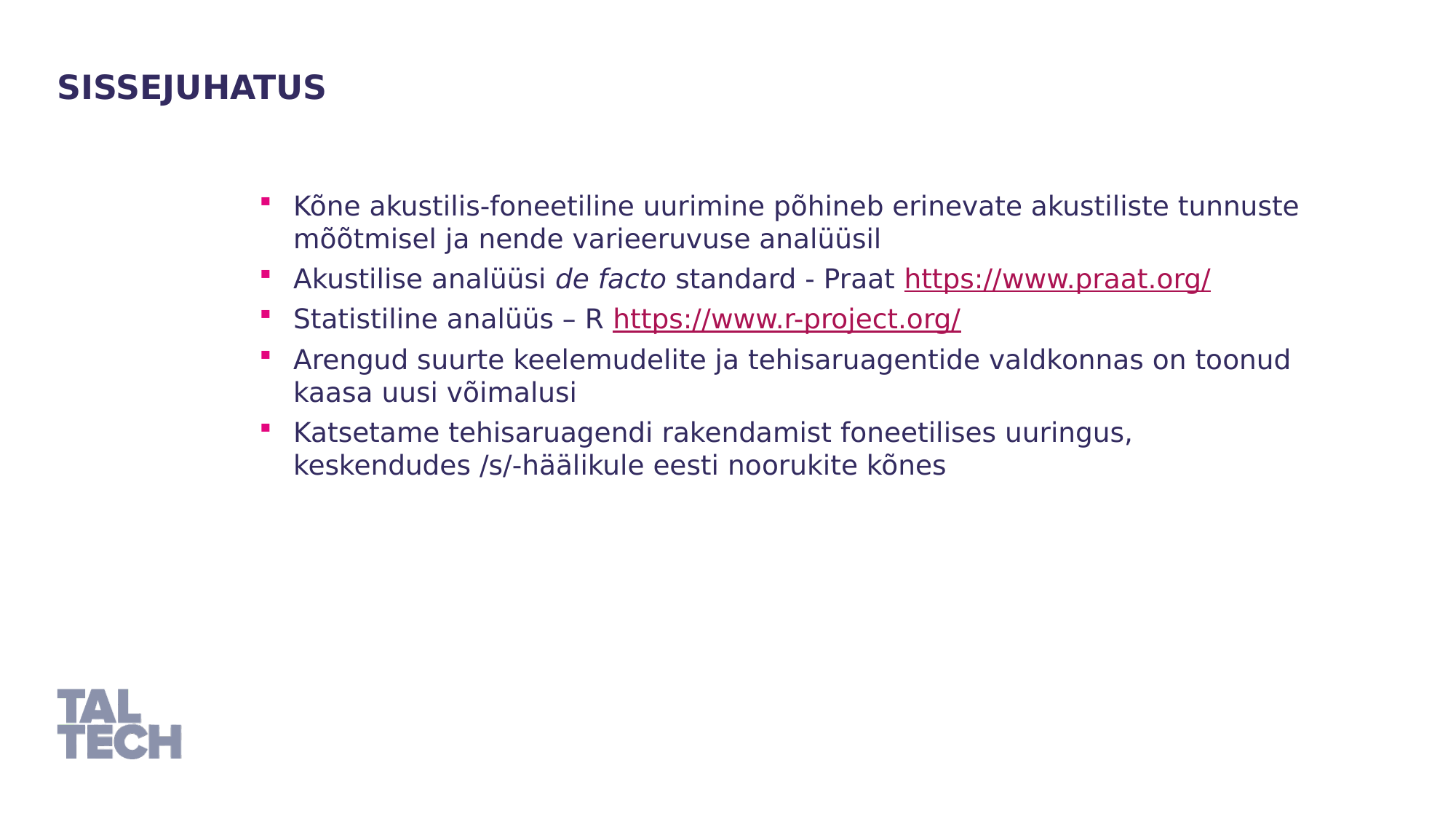

sissejuhatus

Kõne akustilis-foneetiline uurimine põhineb erinevate akustiliste tunnuste mõõtmisel ja nende varieeruvuse analüüsil
Akustilise analüüsi de facto standard - Praat https://www.praat.org/
Statistiline analüüs – R https://www.r-project.org/
Arengud suurte keelemudelite ja tehisaruagentide valdkonnas on toonud kaasa uusi võimalusi
Katsetame tehisaruagendi rakendamist foneetilises uuringus, keskendudes /s/-häälikule eesti noorukite kõnes